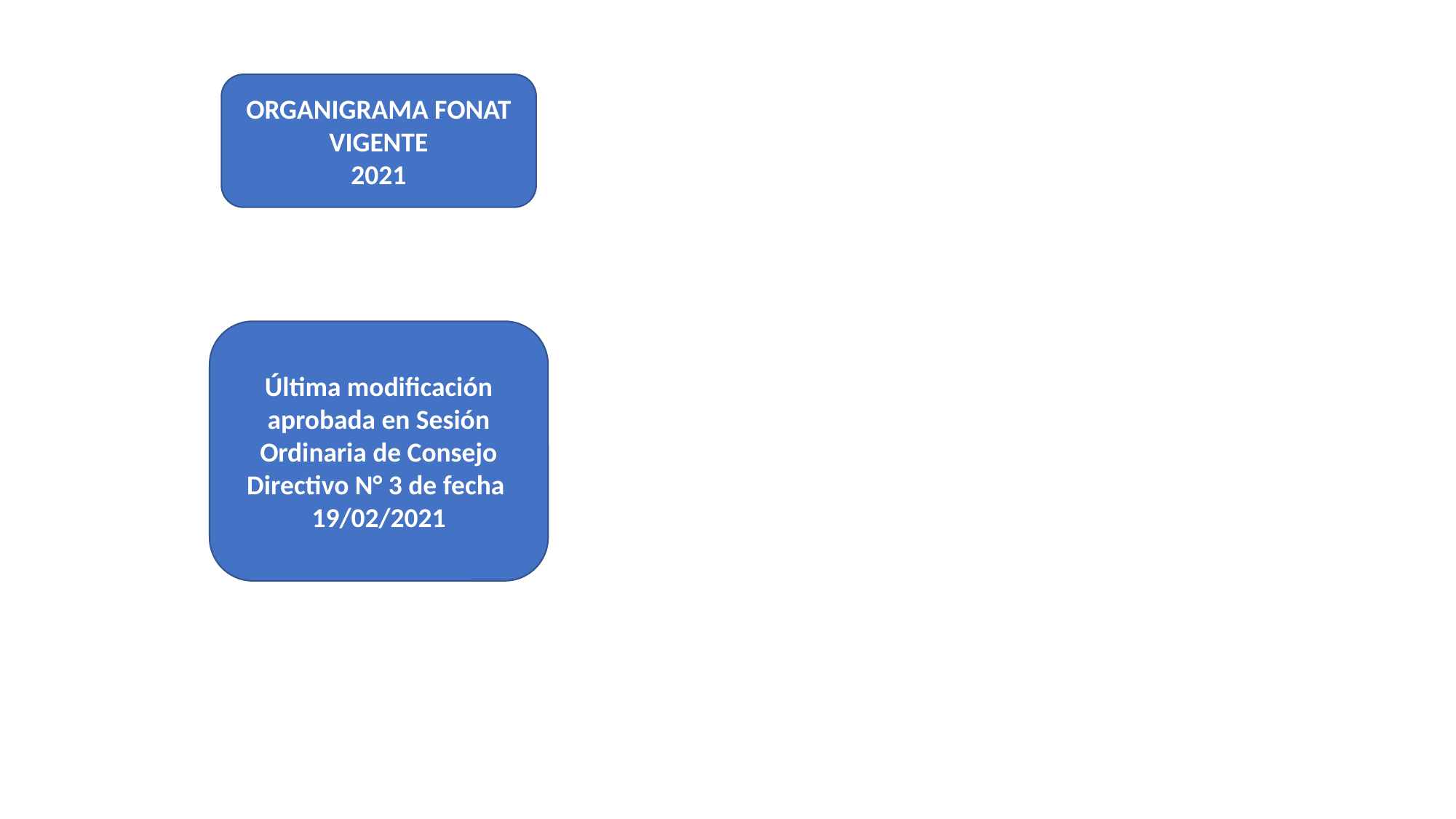

ORGANIGRAMA FONAT VIGENTE
2021
Última modificación aprobada en Sesión Ordinaria de Consejo Directivo N° 3 de fecha  19/02/2021